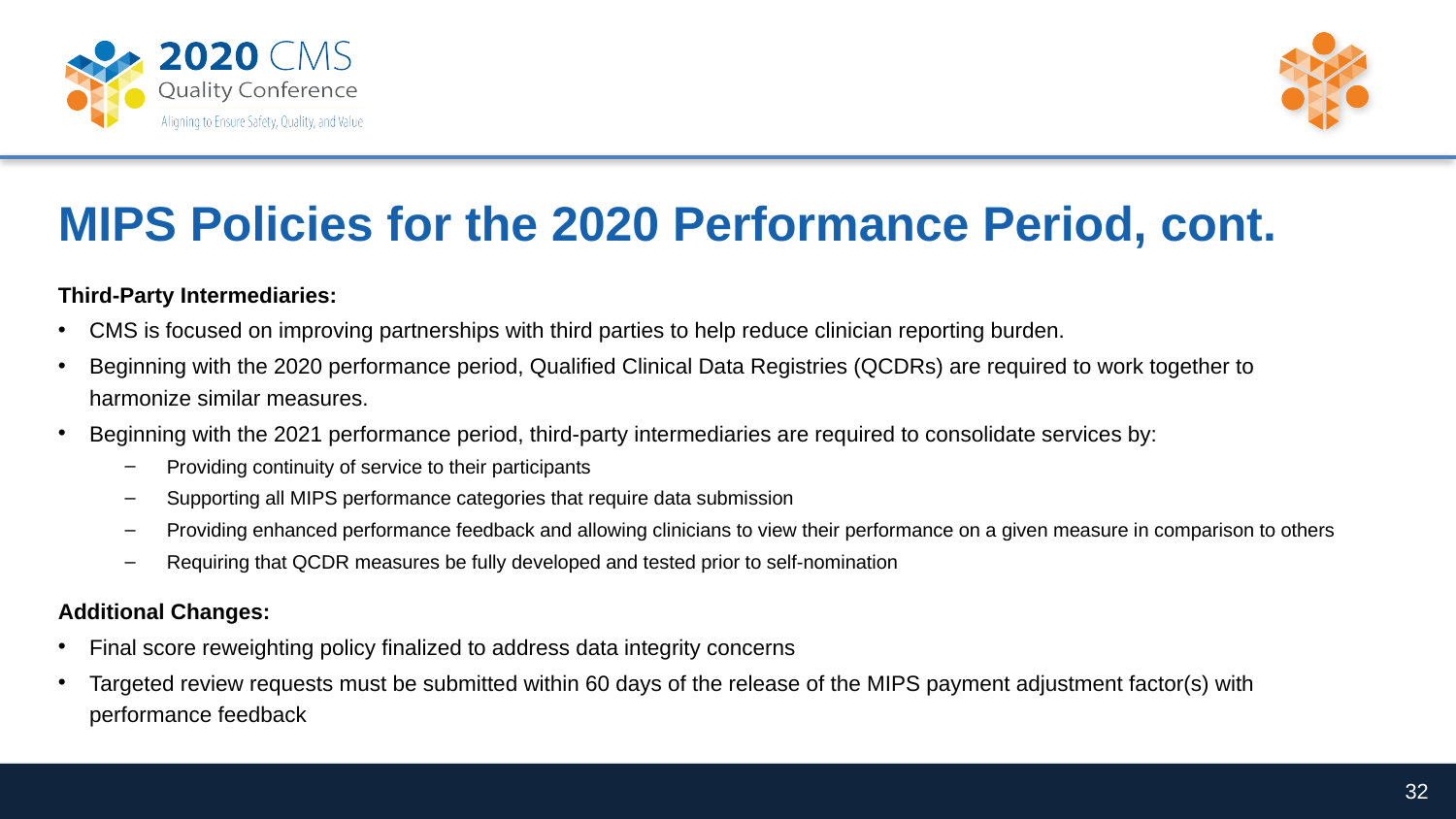

# MIPS Policies for the 2020 Performance Period, cont.
Third-Party Intermediaries:
CMS is focused on improving partnerships with third parties to help reduce clinician reporting burden.
Beginning with the 2020 performance period, Qualified Clinical Data Registries (QCDRs) are required to work together to harmonize similar measures.
Beginning with the 2021 performance period, third-party intermediaries are required to consolidate services by:
Providing continuity of service to their participants
Supporting all MIPS performance categories that require data submission
Providing enhanced performance feedback and allowing clinicians to view their performance on a given measure in comparison to others
Requiring that QCDR measures be fully developed and tested prior to self-nomination
Additional Changes:
Final score reweighting policy finalized to address data integrity concerns
Targeted review requests must be submitted within 60 days of the release of the MIPS payment adjustment factor(s) with performance feedback

32